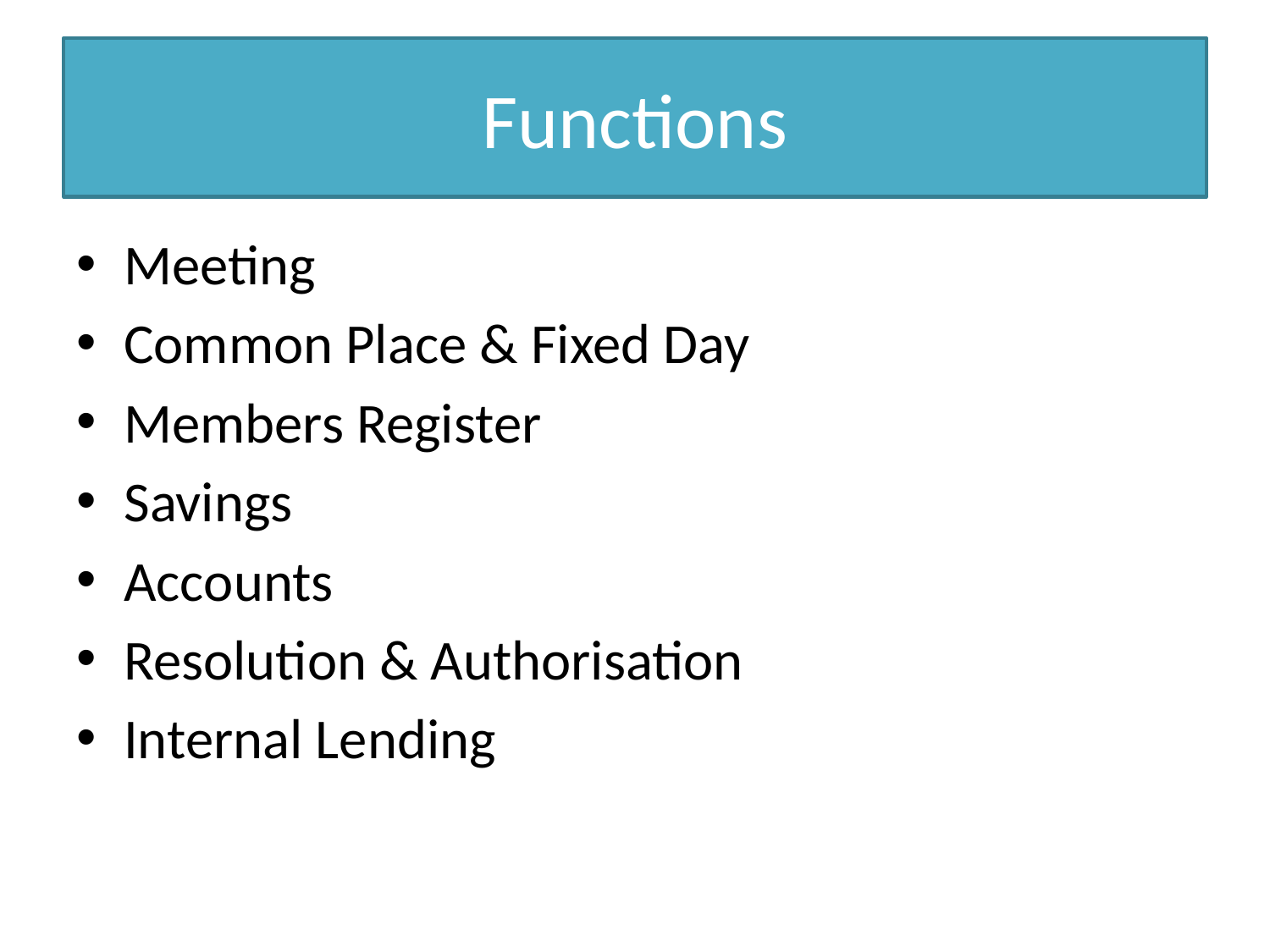

# Functions
Meeting
Common Place & Fixed Day
Members Register
Savings
Accounts
Resolution & Authorisation
Internal Lending